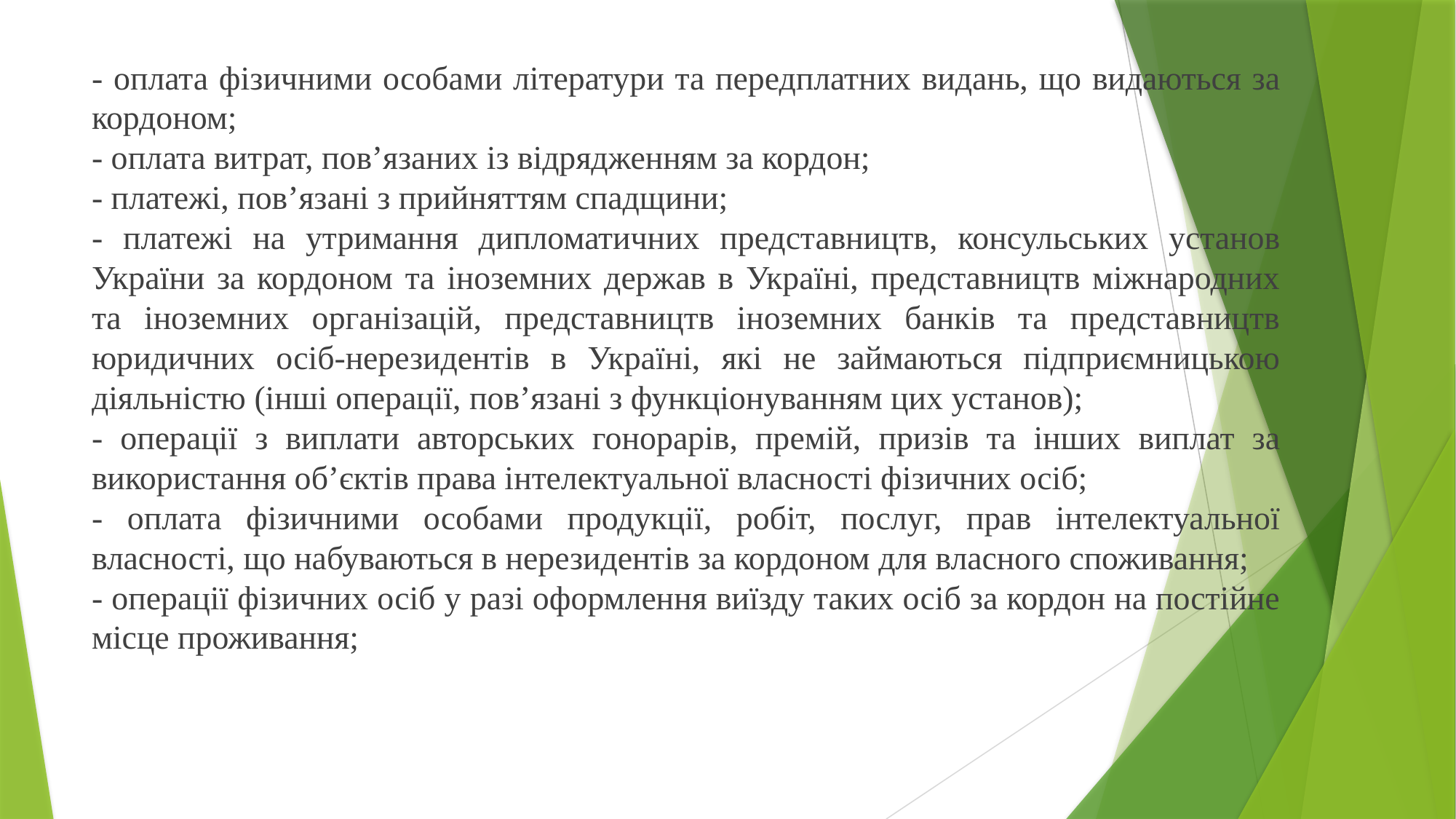

- оплата фізичними особами літератури та передплатних видань, що видаються за кордоном;
- оплата витрат, пов’язаних із відрядженням за кордон;
- платежі, пов’язані з прийняттям спадщини;
- платежі на утримання дипломатичних представництв, консульських установ України за кордоном та іноземних держав в Україні, представництв міжнародних та іноземних організацій, представництв іноземних банків та представництв юридичних осіб-нерезидентів в Україні, які не займаються підприємницькою діяльністю (інші операції, пов’язані з функціонуванням цих установ);
- операції з виплати авторських гонорарів, премій, призів та інших виплат за використання об’єктів права інтелектуальної власності фізичних осіб;
- оплата фізичними особами продукції, робіт, послуг, прав інтелектуальної власності, що набуваються в нерезидентів за кордоном для власного споживання;
- операції фізичних осіб у разі оформлення виїзду таких осіб за кордон на постійне місце проживання;